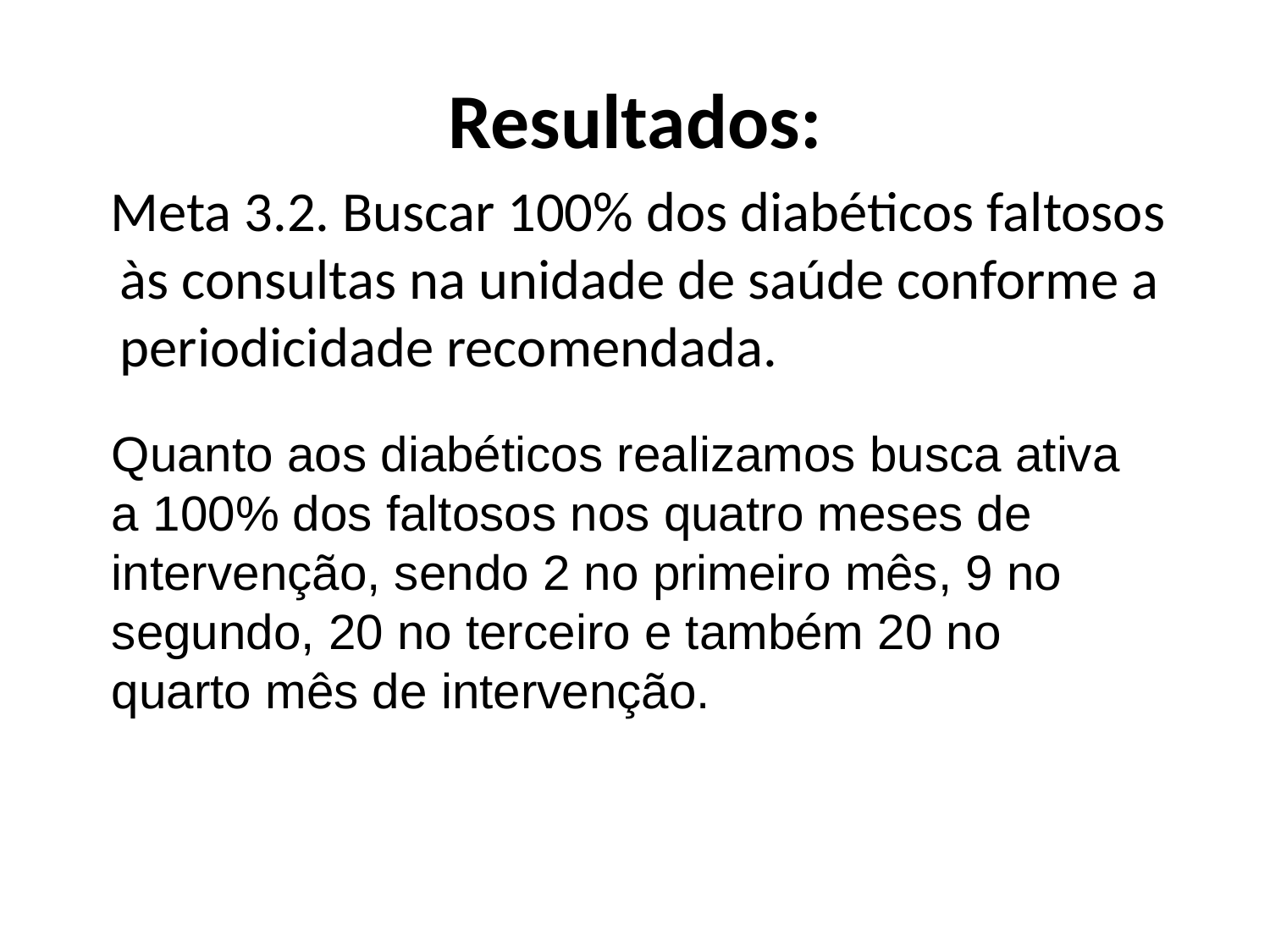

# Resultados:
   Meta 3.2. Buscar 100% dos diabéticos faltosos às consultas na unidade de saúde conforme a periodicidade recomendada.

Quanto aos diabéticos realizamos busca ativa a 100% dos faltosos nos quatro meses de intervenção, sendo 2 no primeiro mês, 9 no segundo, 20 no terceiro e também 20 no quarto mês de intervenção.